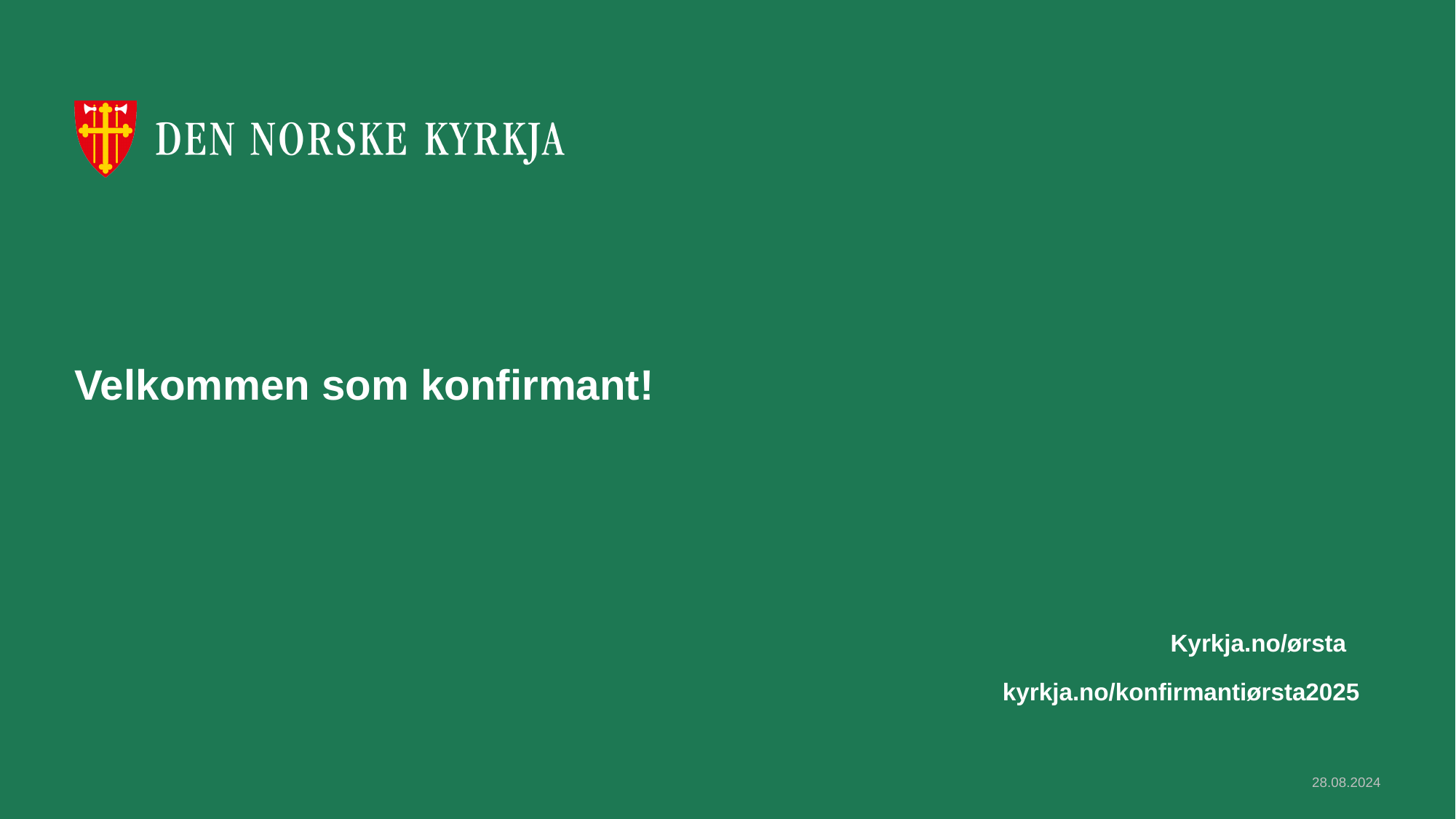

# Velkommen som konfirmant!

Kyrkja.no/ørsta
kyrkja.no/konfirmantiørsta2025
28.08.2024
16